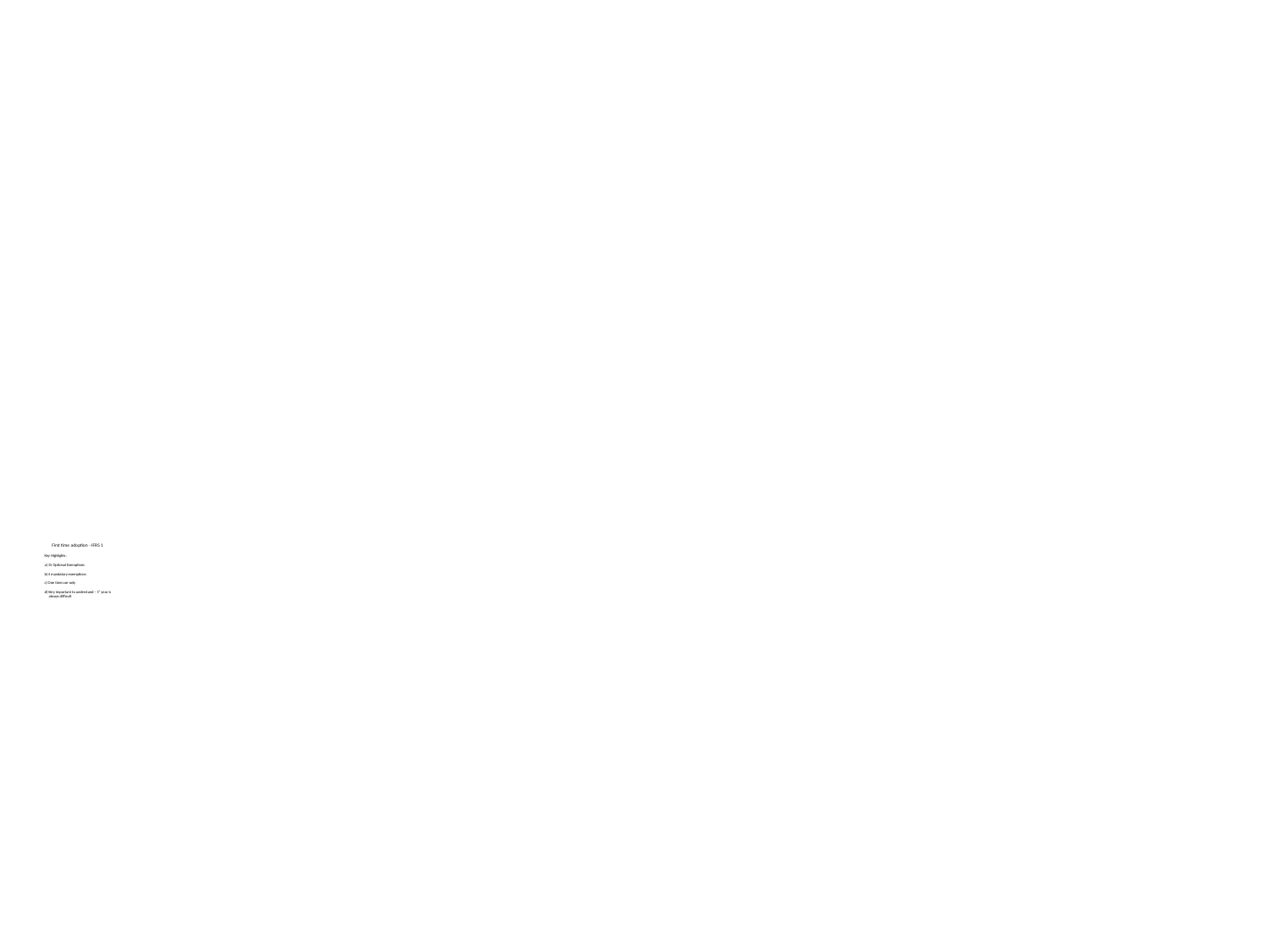

# First time adoption - IFRS 1 Key Highlights: a) 15 Optional Exemptions b) 4 mandatory exemptions c) One time use only d) Very important to understand – 1st year is always difficult